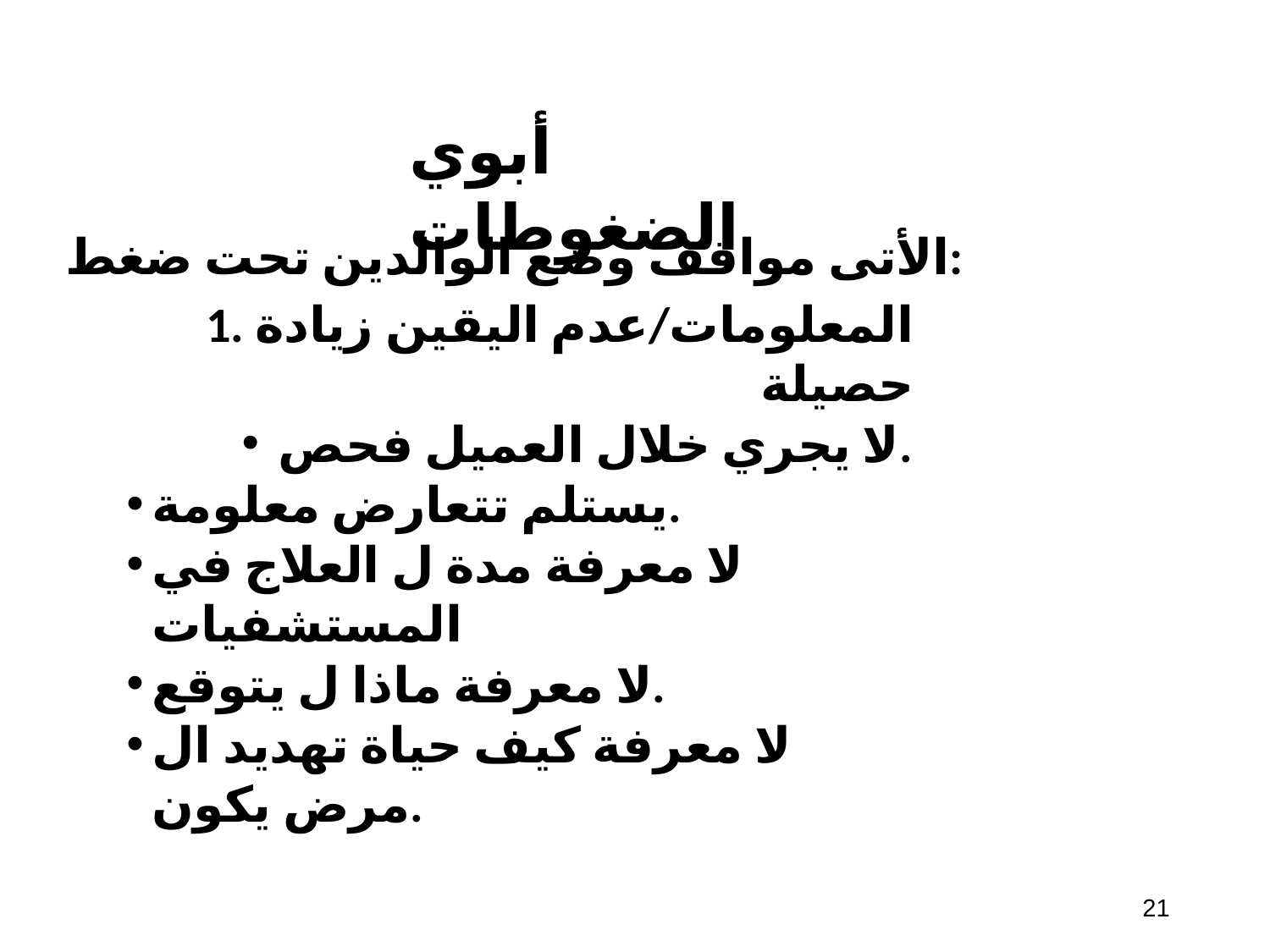

# أبوي الضغوطات
الأتى مواقف وضع الوالدين تحت ضغط:
المعلومات/عدم اليقين زيادة حصيلة
لا يجري خلال العميل فحص.
يستلم تتعارض معلومة.
لا معرفة مدة ل العلاج في المستشفيات
لا معرفة ماذا ل يتوقع.
لا معرفة كيف حياة تهديد ال مرض يكون.
21